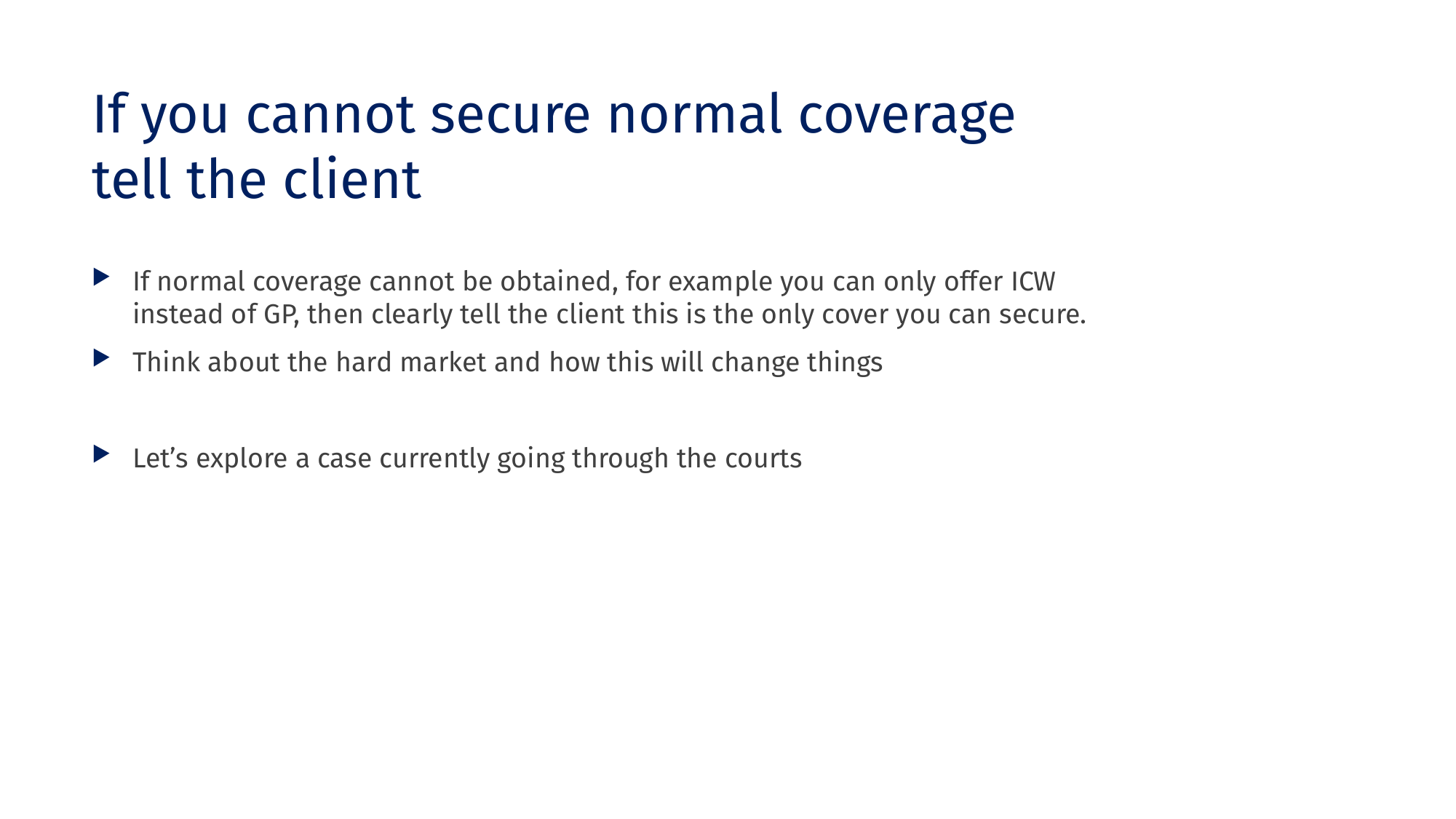

# If you cannot secure normal coverage tell the client
If normal coverage cannot be obtained, for example you can only offer ICW instead of GP, then clearly tell the client this is the only cover you can secure.
Think about the hard market and how this will change things

Let’s explore a case currently going through the courts